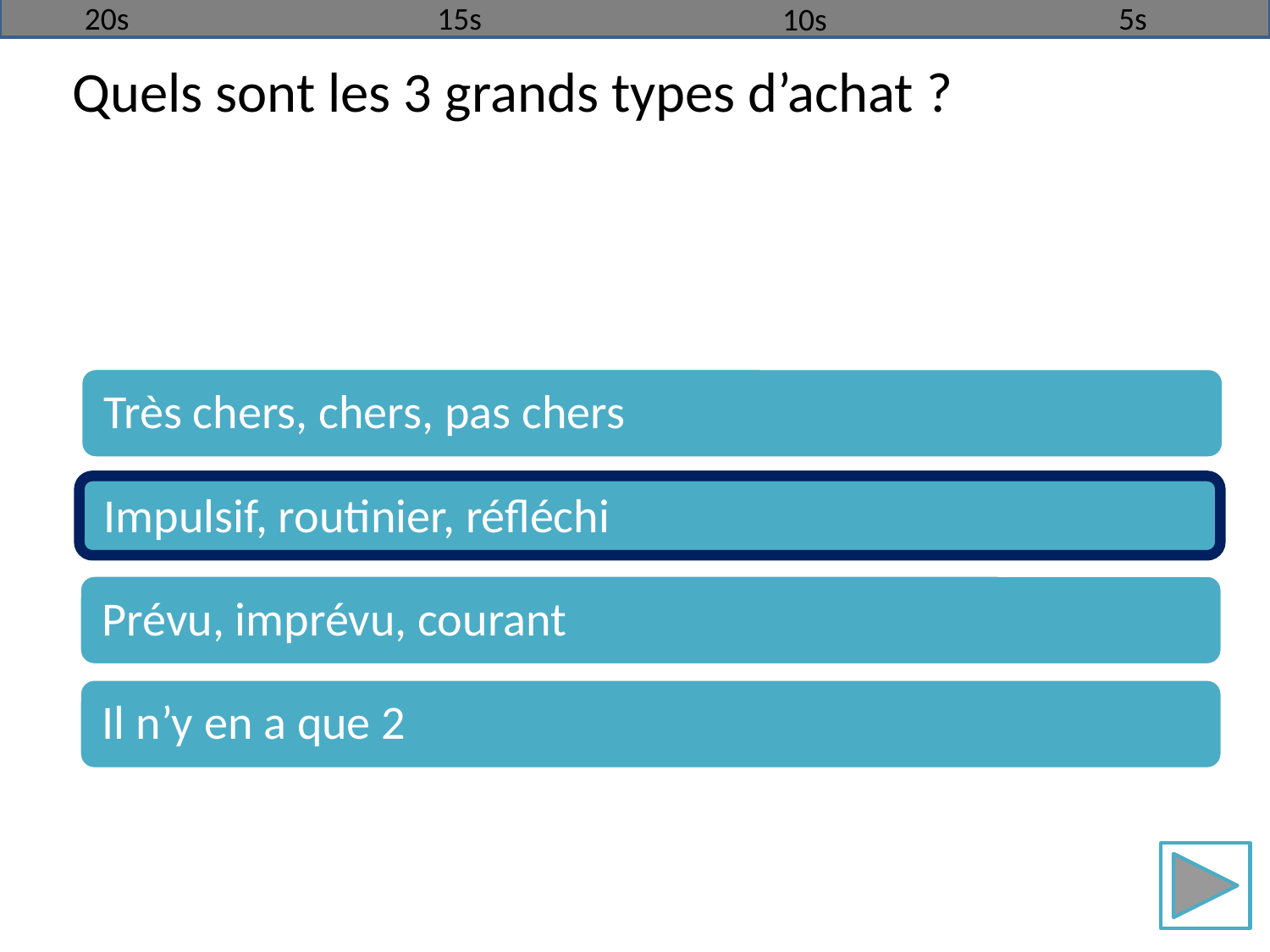

20s
15s
5s
10s

Quels sont les 3 grands types d’achat ?
Très chers, chers, pas chers
Impulsif, routinier, réfléchi

Prévu, imprévu, courant
Il n’y en a que 2